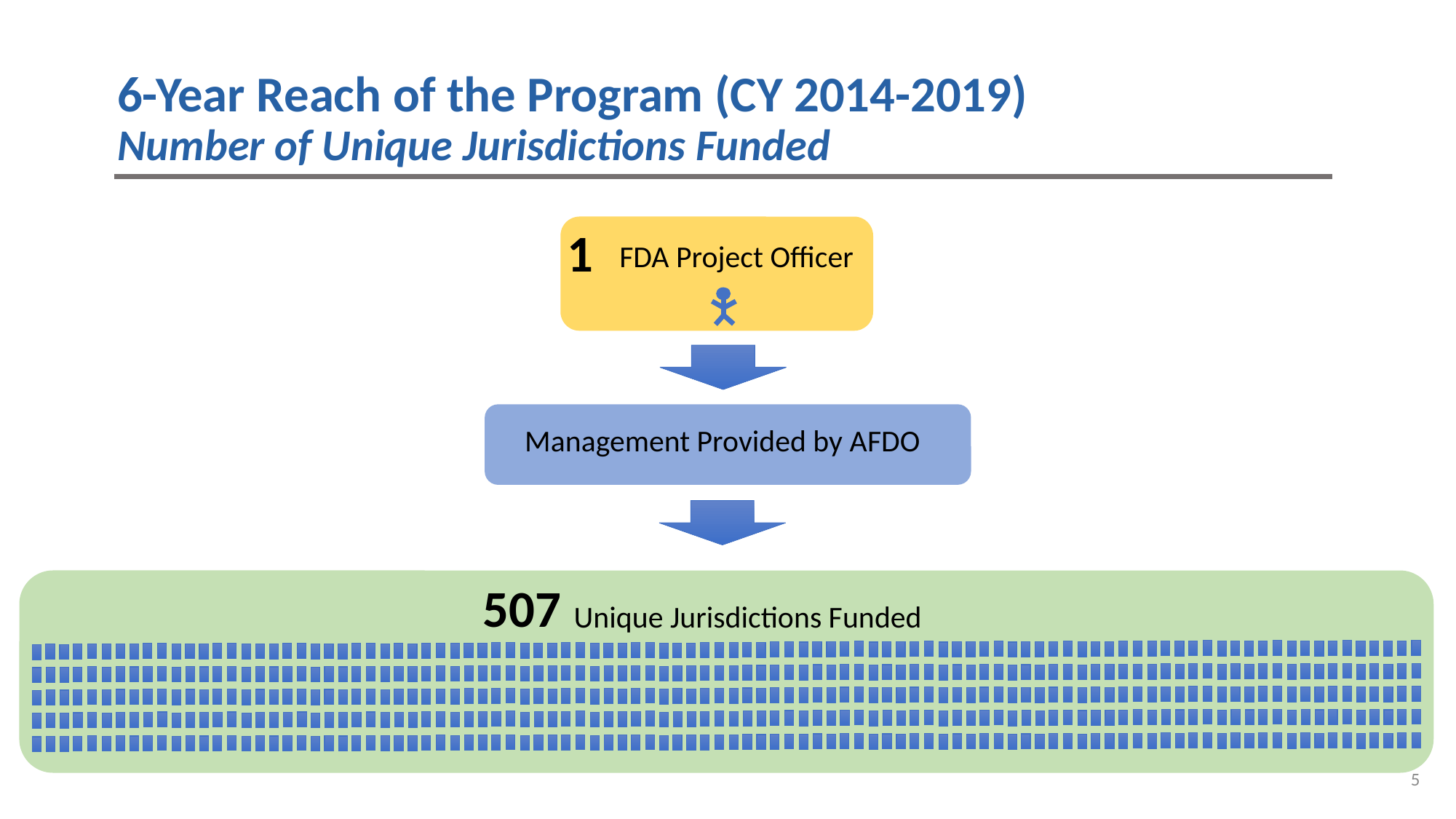

# 6-Year Reach of the Program (CY 2014-2019) Number of Unique Jurisdictions Funded
1

FDA Project Officer

Management Provided by AFDO

507

Unique Jurisdictions Funded

5